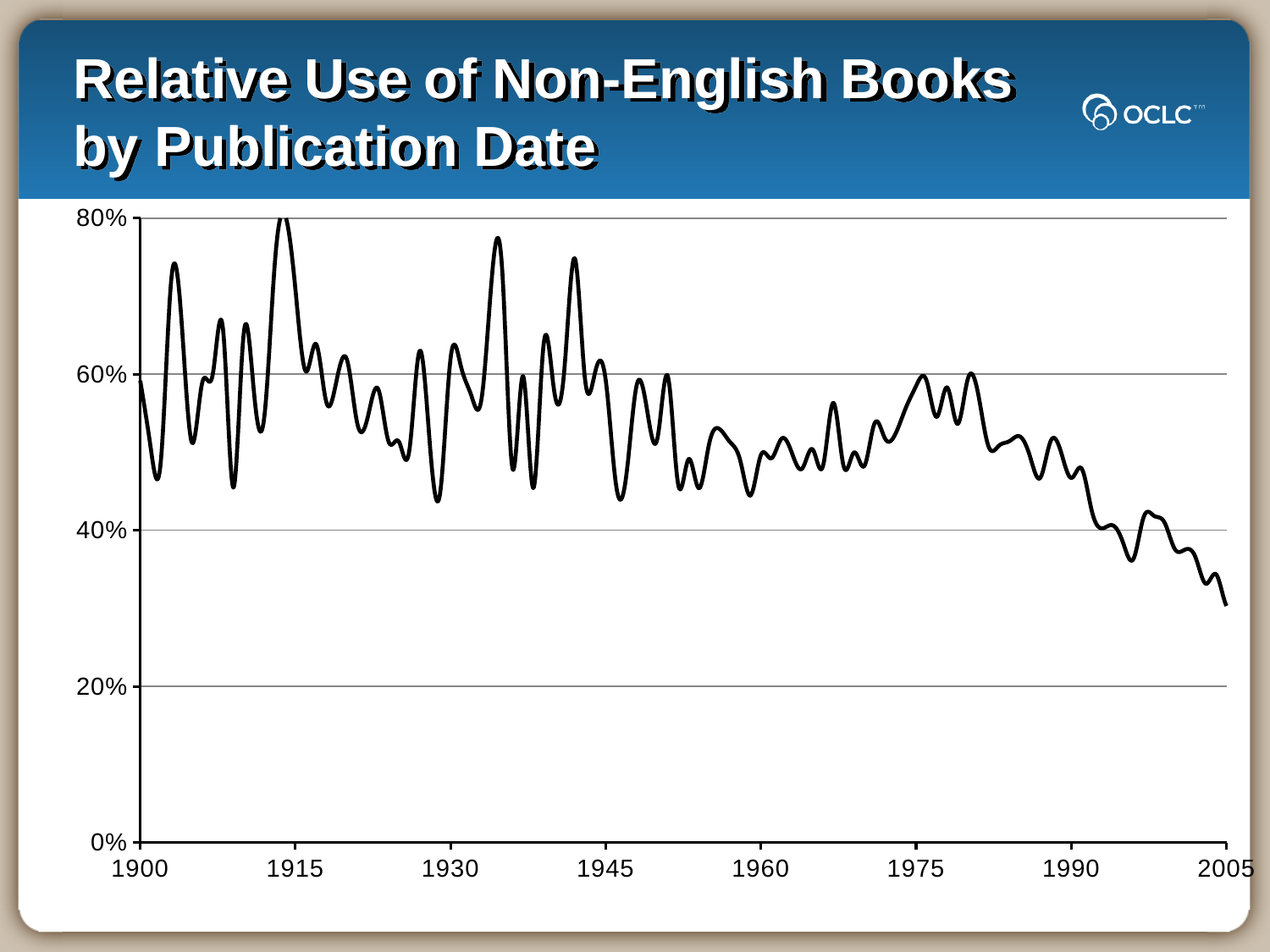

# Relative Use of Non-English Books by Publication Date

### Chart

| Category |  |
|---|---|